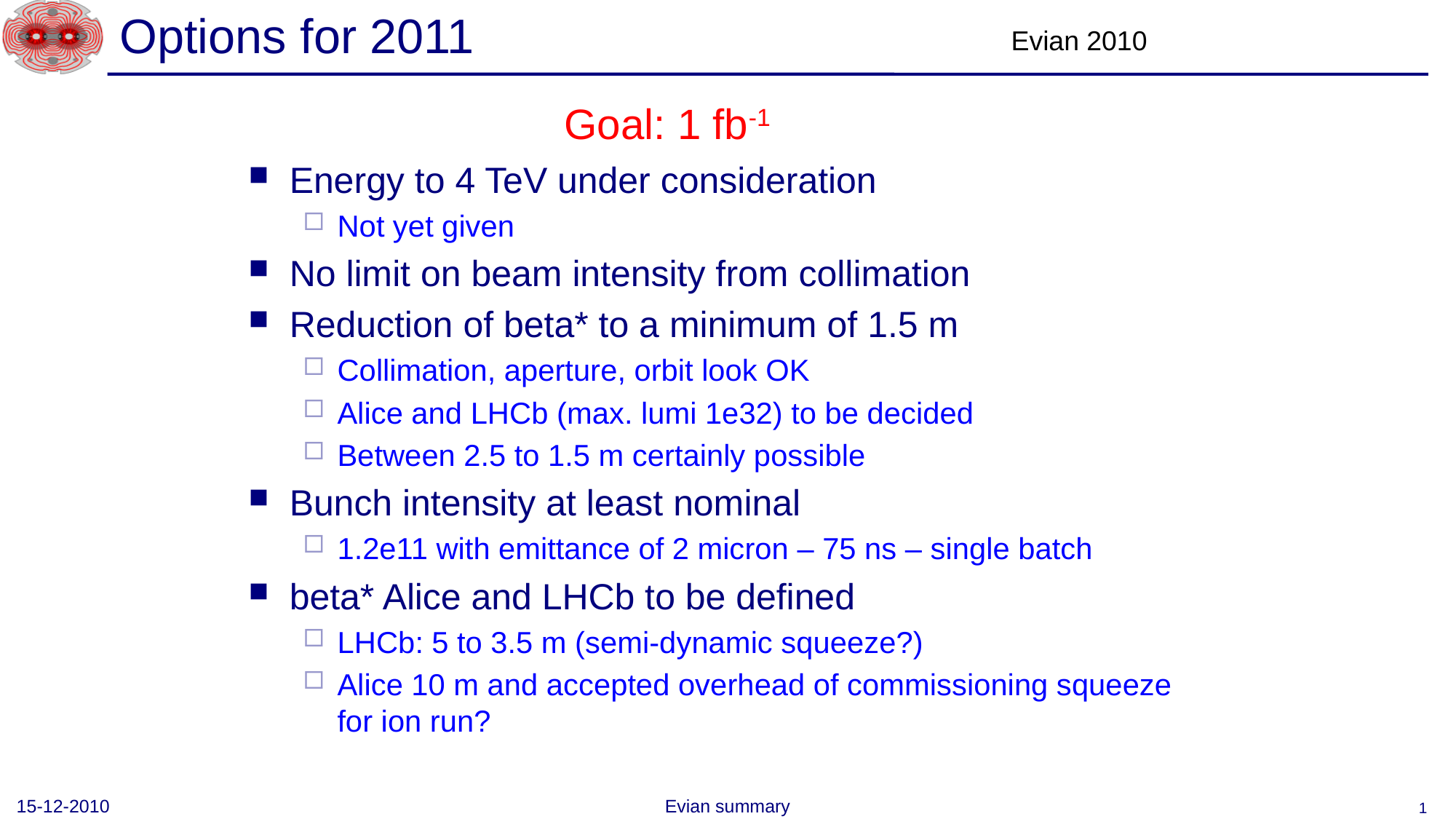

# Options for 2011
Evian 2010
Goal: 1 fb-1
Energy to 4 TeV under consideration
Not yet given
No limit on beam intensity from collimation
Reduction of beta* to a minimum of 1.5 m
Collimation, aperture, orbit look OK
Alice and LHCb (max. lumi 1e32) to be decided
Between 2.5 to 1.5 m certainly possible
Bunch intensity at least nominal
1.2e11 with emittance of 2 micron – 75 ns – single batch
beta* Alice and LHCb to be defined
LHCb: 5 to 3.5 m (semi-dynamic squeeze?)
Alice 10 m and accepted overhead of commissioning squeeze for ion run?

15-12-2010
Evian summary
1